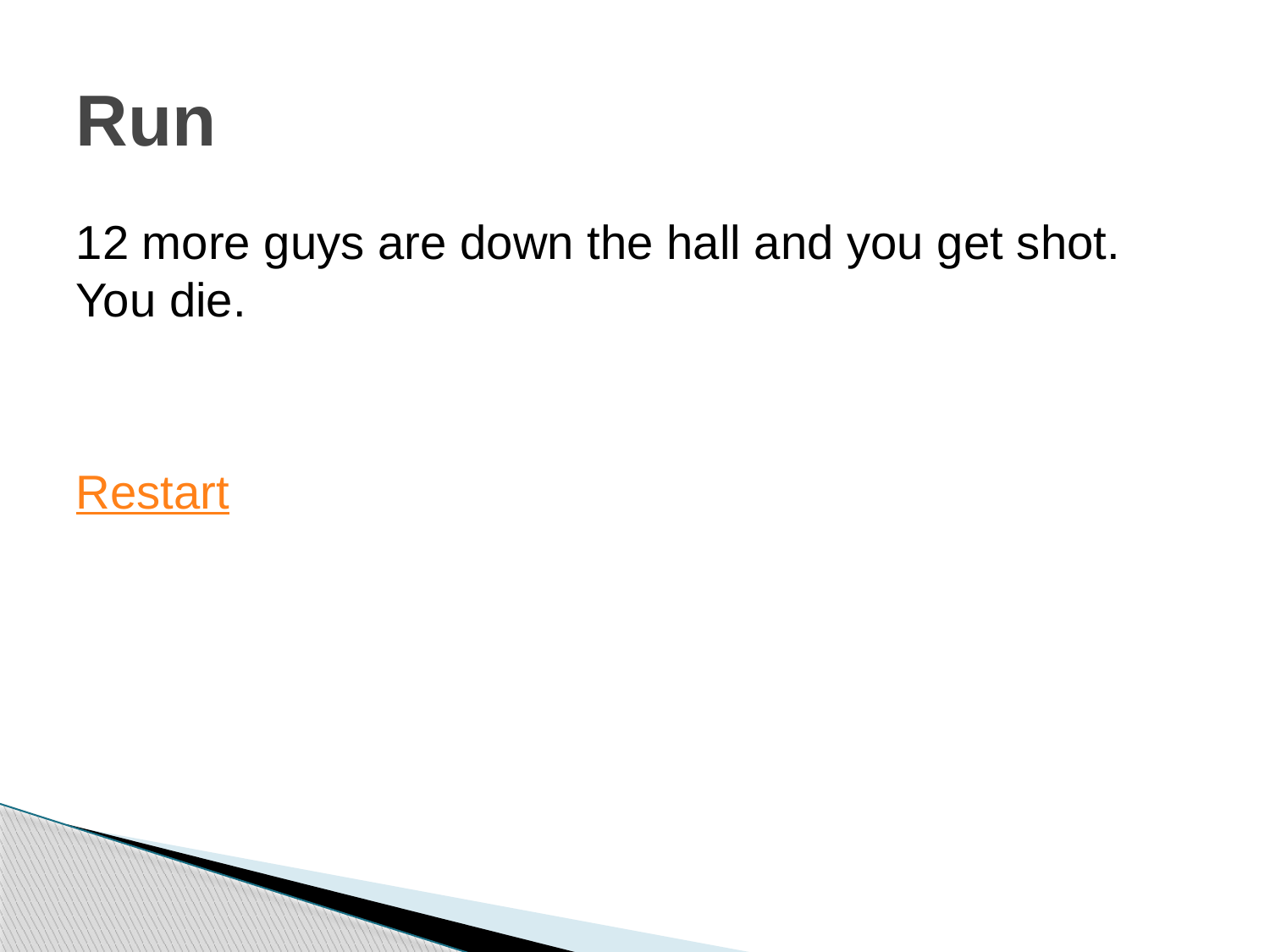

# Run
12 more guys are down the hall and you get shot. You die.

Restart